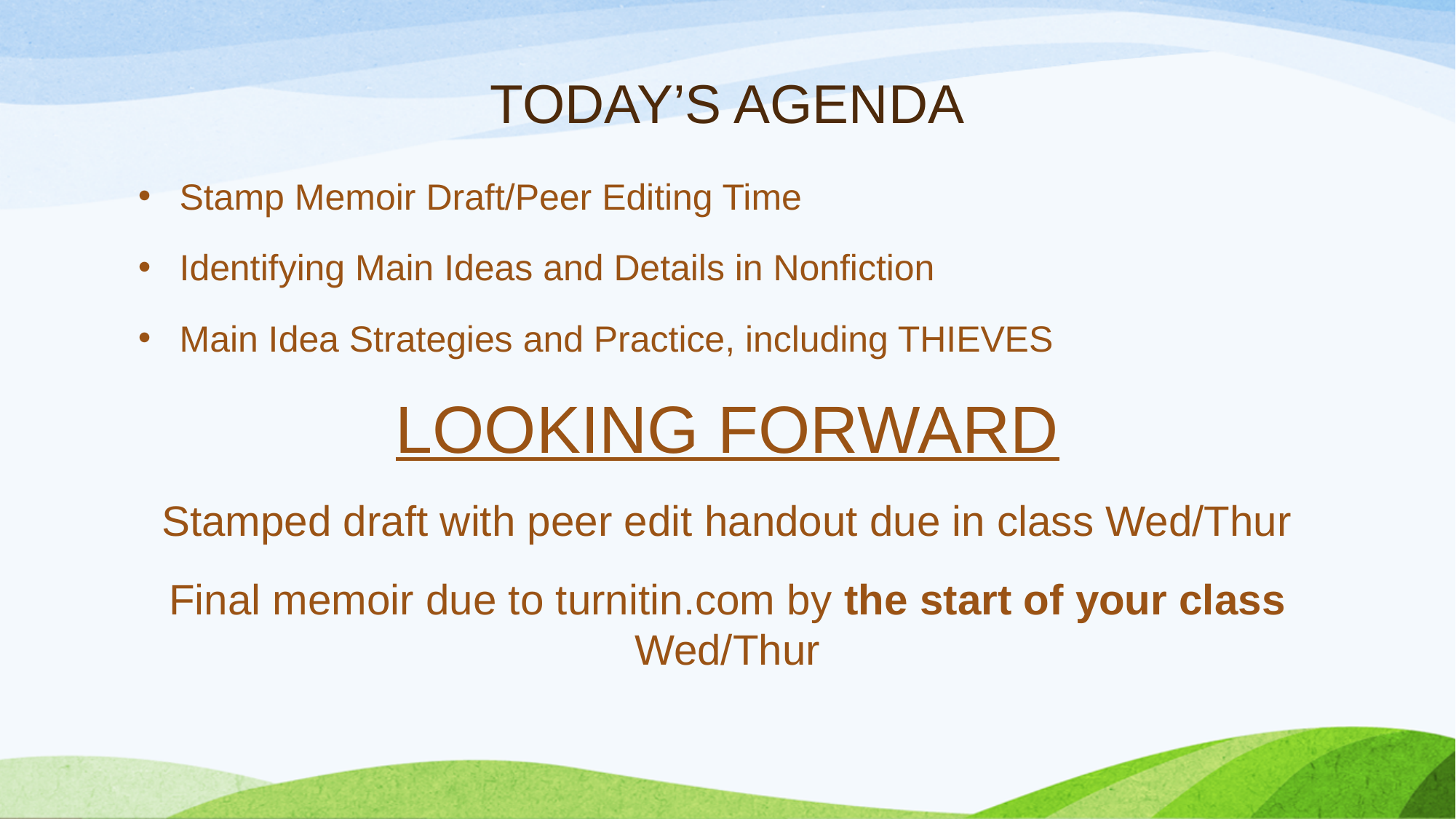

# TODAY’S AGENDA
Stamp Memoir Draft/Peer Editing Time
Identifying Main Ideas and Details in Nonfiction
Main Idea Strategies and Practice, including THIEVES
LOOKING FORWARD
Stamped draft with peer edit handout due in class Wed/Thur
Final memoir due to turnitin.com by the start of your class Wed/Thur